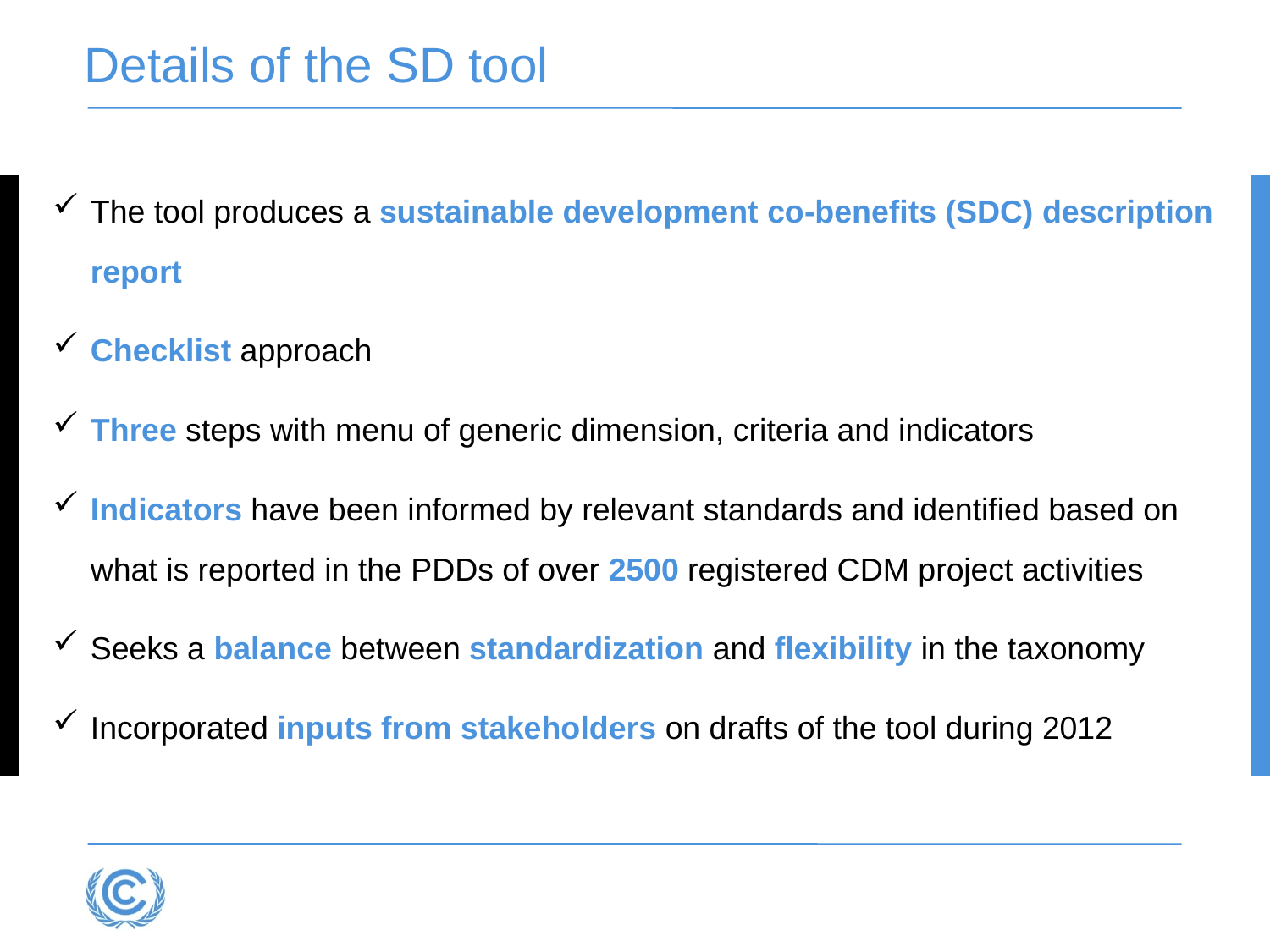

# Details of the SD tool
The tool produces a sustainable development co-benefits (SDC) description report
Checklist approach
Three steps with menu of generic dimension, criteria and indicators
Indicators have been informed by relevant standards and identified based on what is reported in the PDDs of over 2500 registered CDM project activities
Seeks a balance between standardization and flexibility in the taxonomy
Incorporated inputs from stakeholders on drafts of the tool during 2012